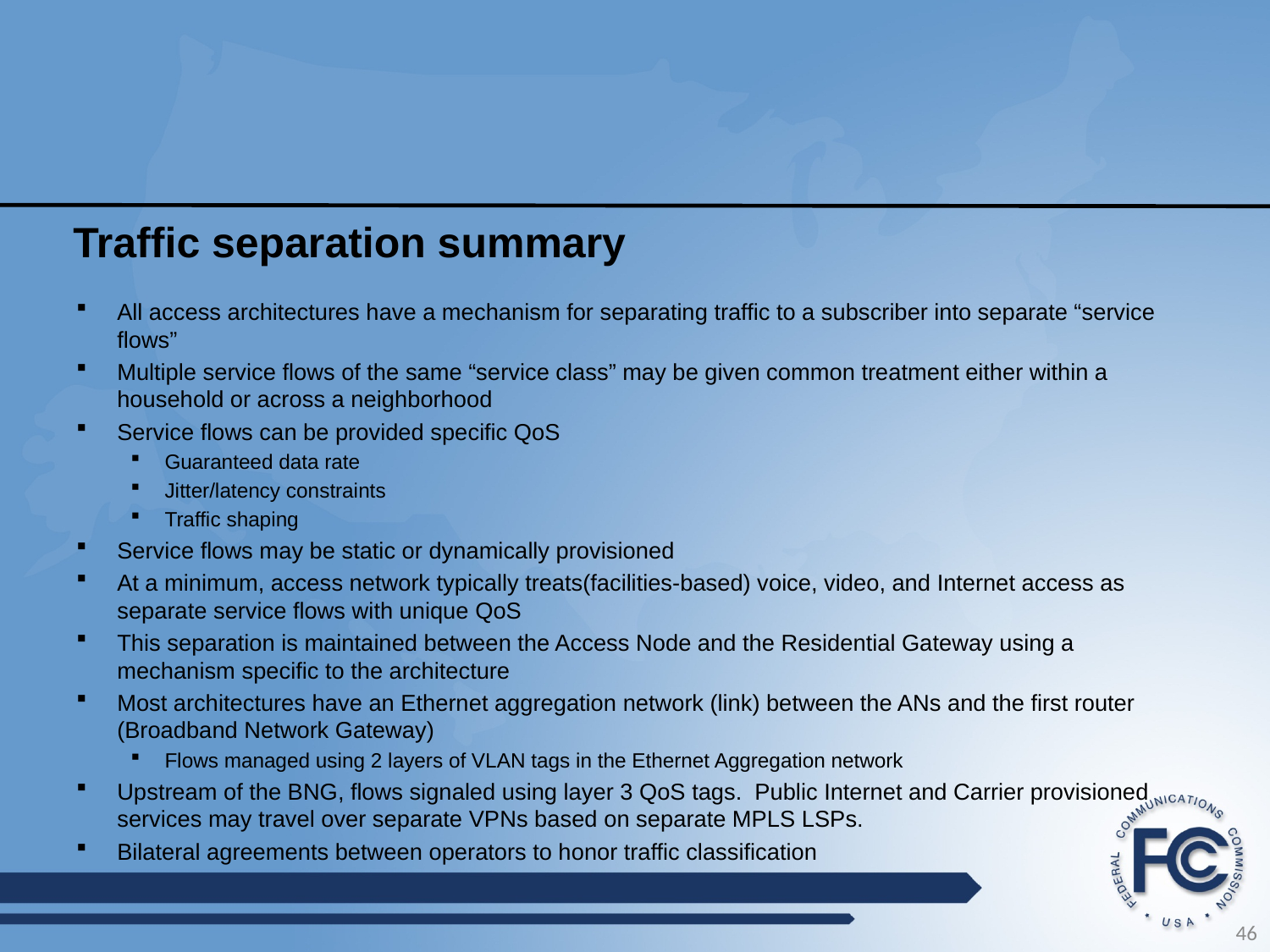

# Traffic separation summary
All access architectures have a mechanism for separating traffic to a subscriber into separate “service flows”
Multiple service flows of the same “service class” may be given common treatment either within a household or across a neighborhood
Service flows can be provided specific QoS
Guaranteed data rate
Jitter/latency constraints
Traffic shaping
Service flows may be static or dynamically provisioned
At a minimum, access network typically treats(facilities-based) voice, video, and Internet access as separate service flows with unique QoS
This separation is maintained between the Access Node and the Residential Gateway using a mechanism specific to the architecture
Most architectures have an Ethernet aggregation network (link) between the ANs and the first router (Broadband Network Gateway)
Flows managed using 2 layers of VLAN tags in the Ethernet Aggregation network
Upstream of the BNG, flows signaled using layer 3 QoS tags.  Public Internet and Carrier provisioned services may travel over separate VPNs based on separate MPLS LSPs.
Bilateral agreements between operators to honor traffic classification
46